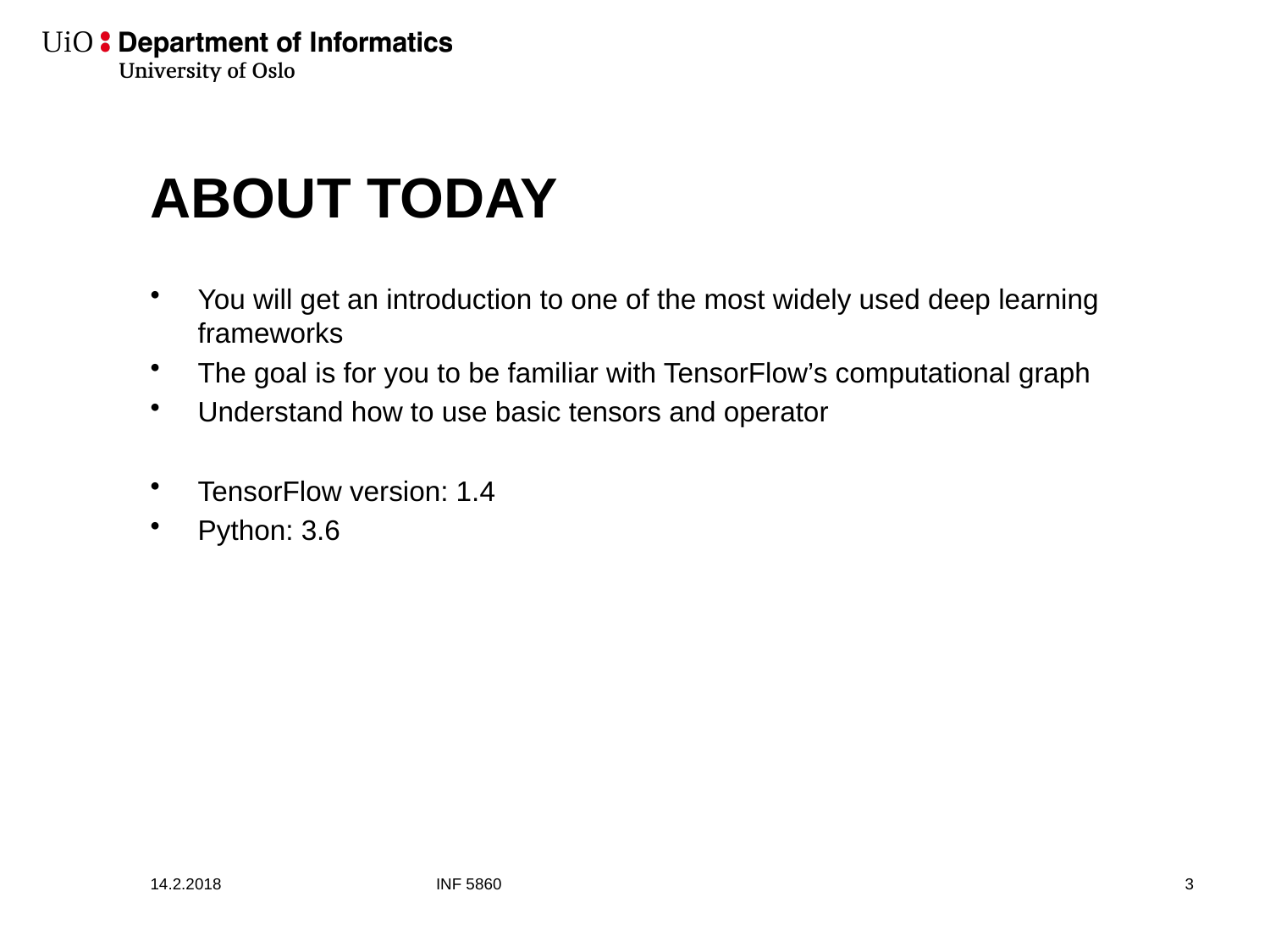

# ABOUT TODAY
You will get an introduction to one of the most widely used deep learning frameworks
The goal is for you to be familiar with TensorFlow’s computational graph
Understand how to use basic tensors and operator

TensorFlow version: 1.4
Python: 3.6

14.2.2018

INF 5860
3